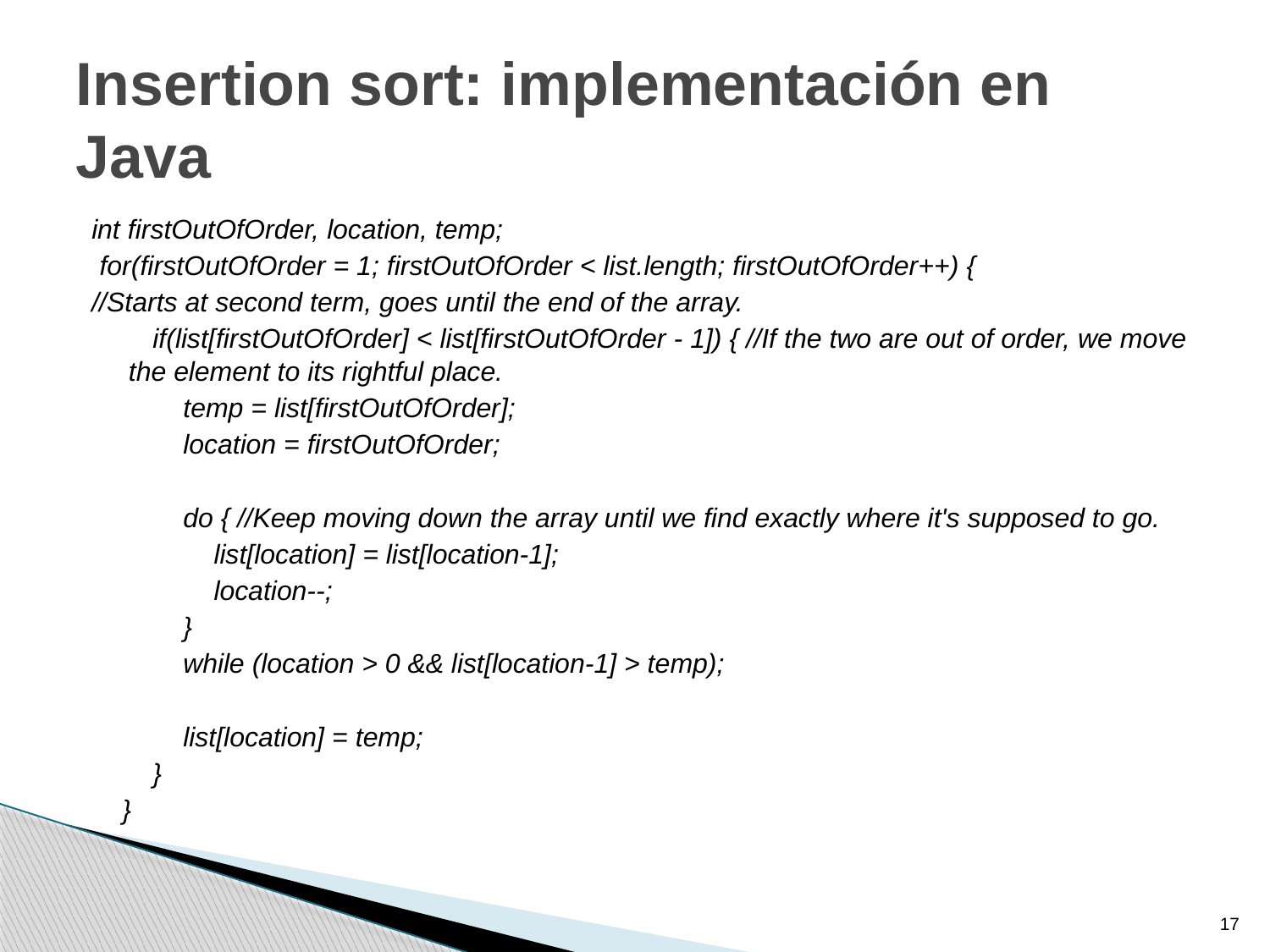

# Insertion sort: implementación en Java
int firstOutOfOrder, location, temp;
 for(firstOutOfOrder = 1; firstOutOfOrder < list.length; firstOutOfOrder++) {
//Starts at second term, goes until the end of the array.
        if(list[firstOutOfOrder] < list[firstOutOfOrder - 1]) { //If the two are out of order, we move the element to its rightful place.
            temp = list[firstOutOfOrder];
            location = firstOutOfOrder;

            do { //Keep moving down the array until we find exactly where it's supposed to go.
                list[location] = list[location-1];
                location--;
            }
            while (location > 0 && list[location-1] > temp);

            list[location] = temp;
        }
    }
17